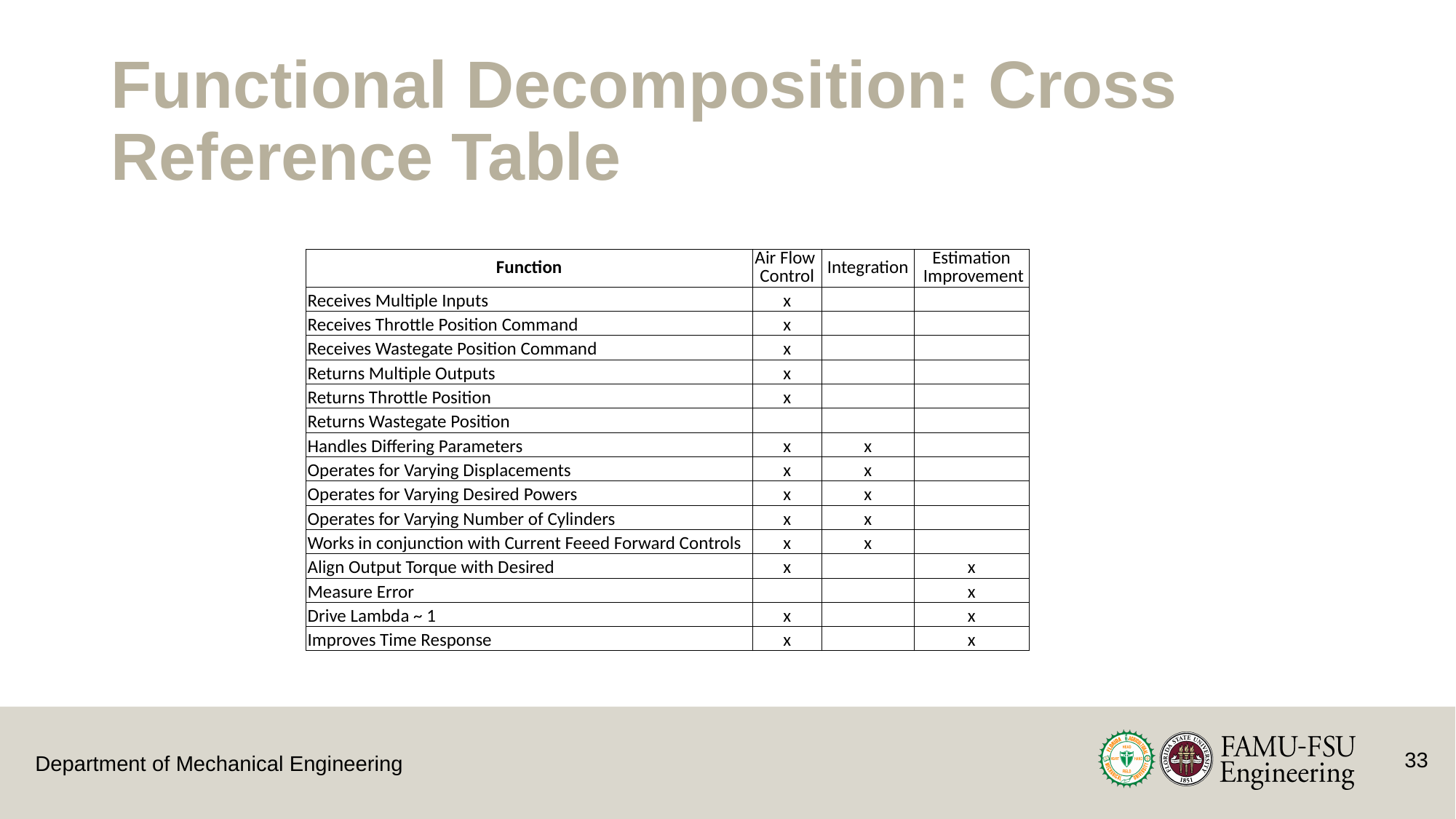

# Functional Decomposition: Cross Reference Table
| Function | Air Flow Control | Integration | Estimation Improvement |
| --- | --- | --- | --- |
| Receives Multiple Inputs | x |  |  |
| Receives Throttle Position Command | x |  |  |
| Receives Wastegate Position Command | x |  |  |
| Returns Multiple Outputs | x |  |  |
| Returns Throttle Position | x |  |  |
| Returns Wastegate Position |  |  |  |
| Handles Differing Parameters | x | x |  |
| Operates for Varying Displacements | x | x |  |
| Operates for Varying Desired Powers | x | x |  |
| Operates for Varying Number of Cylinders | x | x |  |
| Works in conjunction with Current Feeed Forward Controls | x | x |  |
| Align Output Torque with Desired | x |  | x |
| Measure Error |  |  | x |
| Drive Lambda ~ 1 | x |  | x |
| Improves Time Response | x |  | x |

33